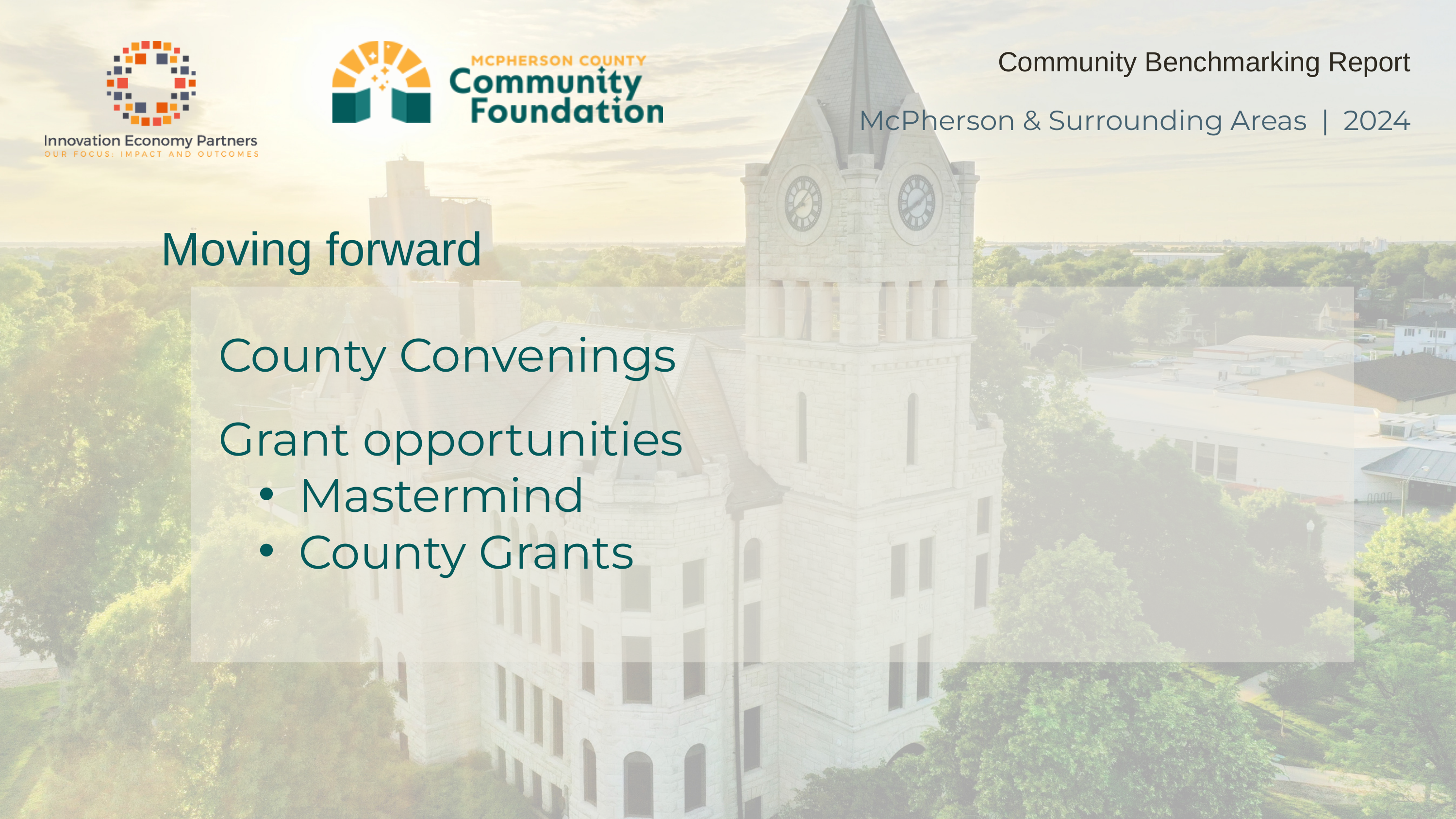

Community Benchmarking Report

McPherson & Surrounding Areas  |  2024
Moving forward

County Convenings
Grant opportunities
Mastermind
County Grants